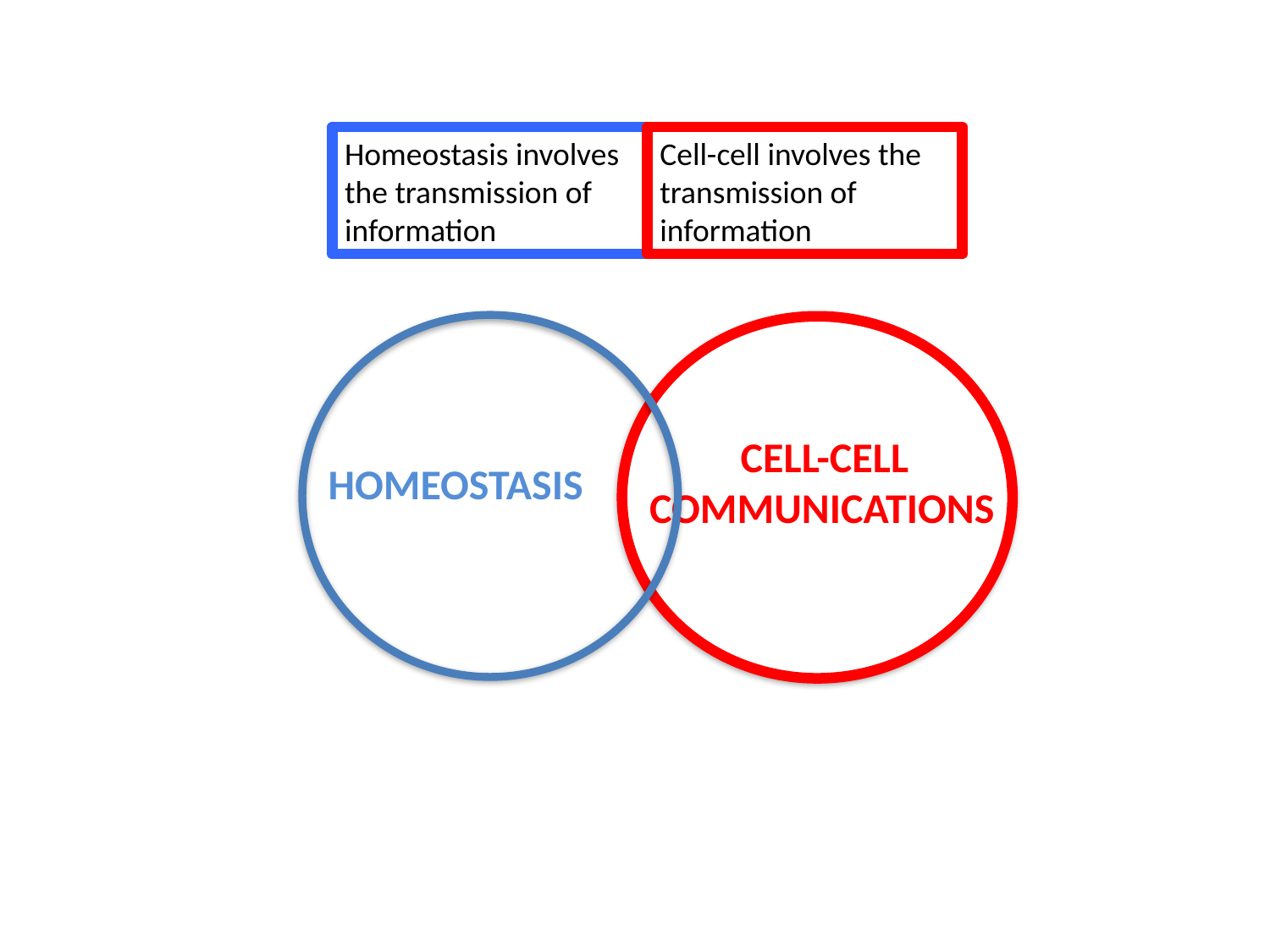

Homeostasis involves the transmission of information
Cell-cell involves the transmission of information

CELL-CELL
COMMUNICATIONS
HOMEOSTASIS